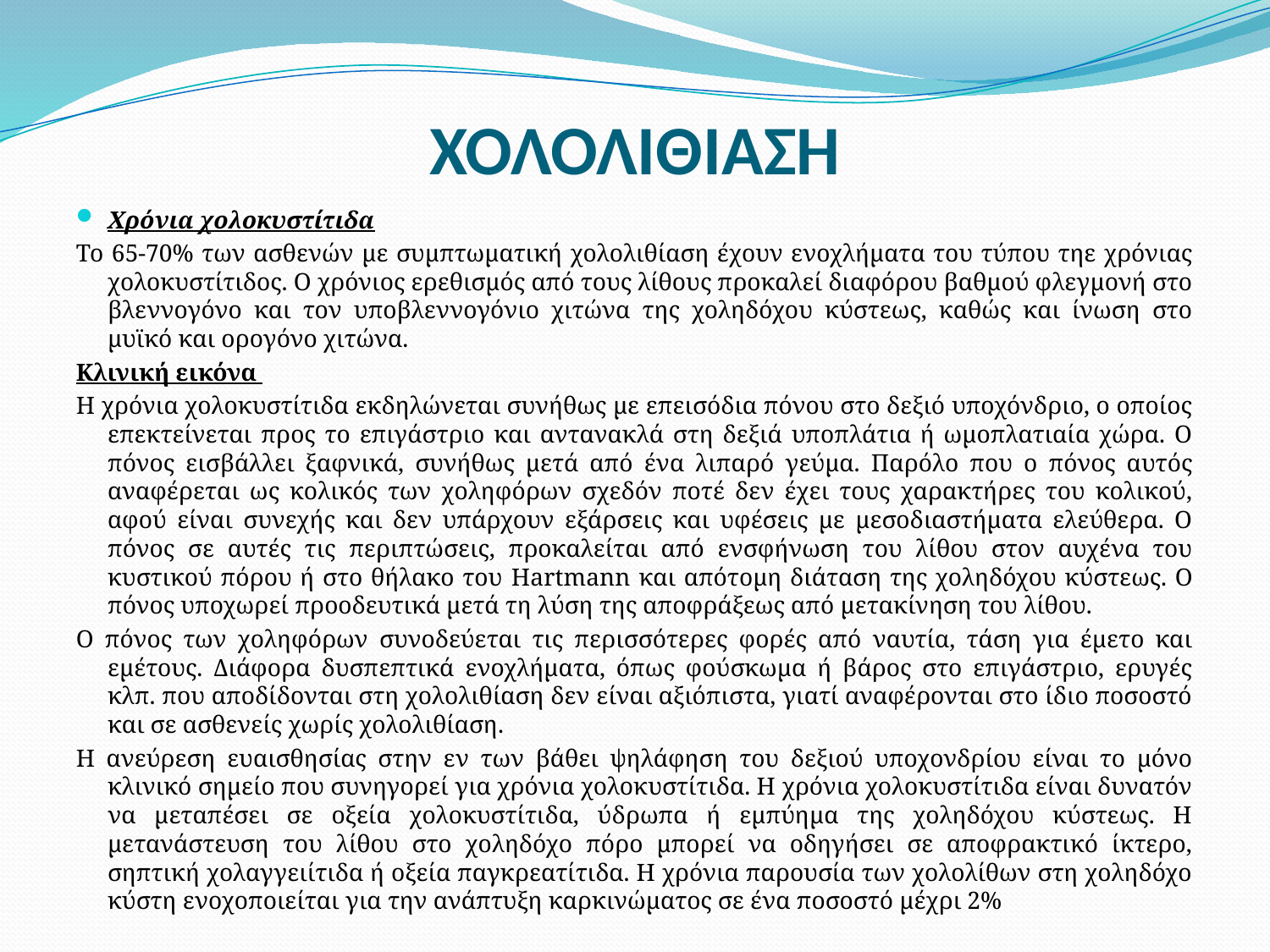

# ΧΟΛΟΛΙΘΙΑΣΗ
Χρόνια χολοκυστίτιδα
Το 65-70% των ασθενών με συμπτωματική χολολιθίαση έχουν ενοχλήματα του τύπου τηε χρόνιας χολοκυστίτιδος. Ο χρόνιος ερεθισμός από τους λίθους προκαλεί διαφόρου βαθμού φλεγμονή στο βλεννογόνο και τον υποβλεννογόνιο χιτώνα της χοληδόχου κύστεως, καθώς και ίνωση στο μυϊκό και ορογόνο χιτώνα.
Κλινική εικόνα
Η χρόνια χολοκυστίτιδα εκδηλώνεται συνήθως με επεισόδια πόνου στο δεξιό υποχόνδριο, ο οποίος επεκτείνεται προς το επιγάστριο και αντανακλά στη δεξιά υποπλάτια ή ωμοπλατιαία χώρα. Ο πόνος εισβάλλει ξαφνικά, συνήθως μετά από ένα λιπαρό γεύμα. Παρόλο που ο πόνος αυτός αναφέρεται ως κολικός των χοληφόρων σχεδόν ποτέ δεν έχει τους χαρακτήρες του κολικού, αφού είναι συνεχής και δεν υπάρχουν εξάρσεις και υφέσεις με μεσοδιαστήματα ελεύθερα. Ο πόνος σε αυτές τις περιπτώσεις, προκαλείται από ενσφήνωση του λίθου στον αυχένα του κυστικού πόρου ή στο θήλακο του Hartmann και απότομη διάταση της χοληδόχου κύστεως. Ο πόνος υποχωρεί προοδευτικά μετά τη λύση της αποφράξεως από μετακίνηση του λίθου.
Ο πόνος των χοληφόρων συνοδεύεται τις περισσότερες φορές από ναυτία, τάση για έμετο και εμέτους. Διάφορα δυσπεπτικά ενοχλήματα, όπως φούσκωμα ή βάρος στο επιγάστριο, ερυγές κλπ. που αποδίδονται στη χολολιθίαση δεν είναι αξιόπιστα, γιατί αναφέρονται στο ίδιο ποσοστό και σε ασθενείς χωρίς χολολιθίαση.
Η ανεύρεση ευαισθησίας στην εν των βάθει ψηλάφηση του δεξιού υποχονδρίου είναι το μόνο κλινικό σημείο που συνηγορεί για χρόνια χολοκυστίτιδα. Η χρόνια χολοκυστίτιδα είναι δυνατόν να μεταπέσει σε οξεία χολοκυστίτιδα, ύδρωπα ή εμπύημα της χοληδόχου κύστεως. Η μετανάστευση του λίθου στο χοληδόχο πόρο μπορεί να οδηγήσει σε αποφρακτικό ίκτερο, σηπτική χολαγγειίτιδα ή οξεία παγκρεατίτιδα. Η χρόνια παρουσία των χολολίθων στη χοληδόχο κύστη ενοχοποιείται για την ανάπτυξη καρκινώματος σε ένα ποσοστό μέχρι 2%